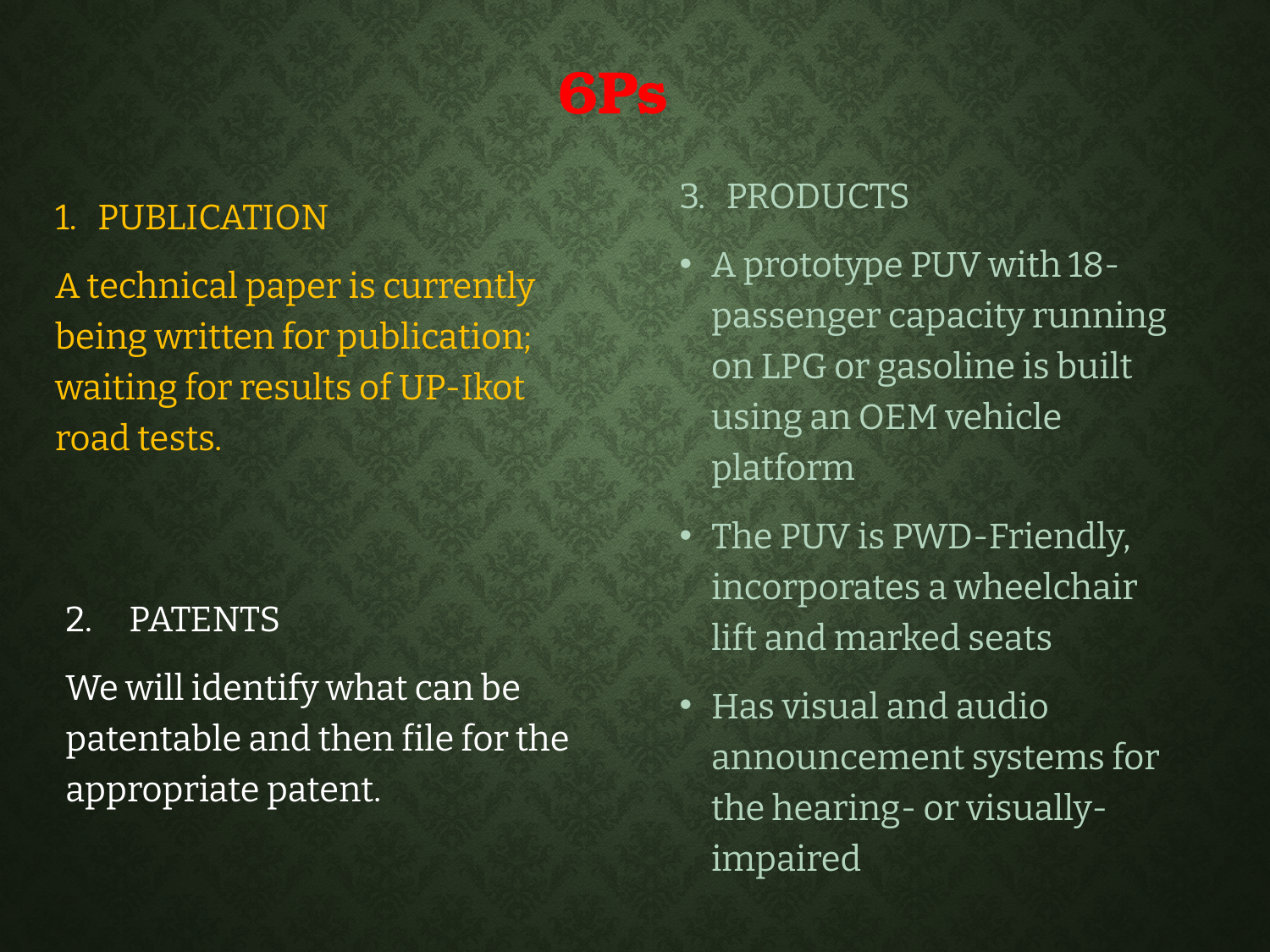

# 6Ps
3.   PRODUCTS
A prototype PUV with 18-passenger capacity running on LPG or gasoline is built using an OEM vehicle platform
The PUV is PWD-Friendly,  incorporates a wheelchair lift and marked seats
Has visual and audio announcement systems for the hearing- or visually-impaired
1.   PUBLICATION
A technical paper is currently being written for publication; waiting for results of UP-Ikot road tests.
PATENTS
We will identify what can be patentable and then file for the appropriate patent.